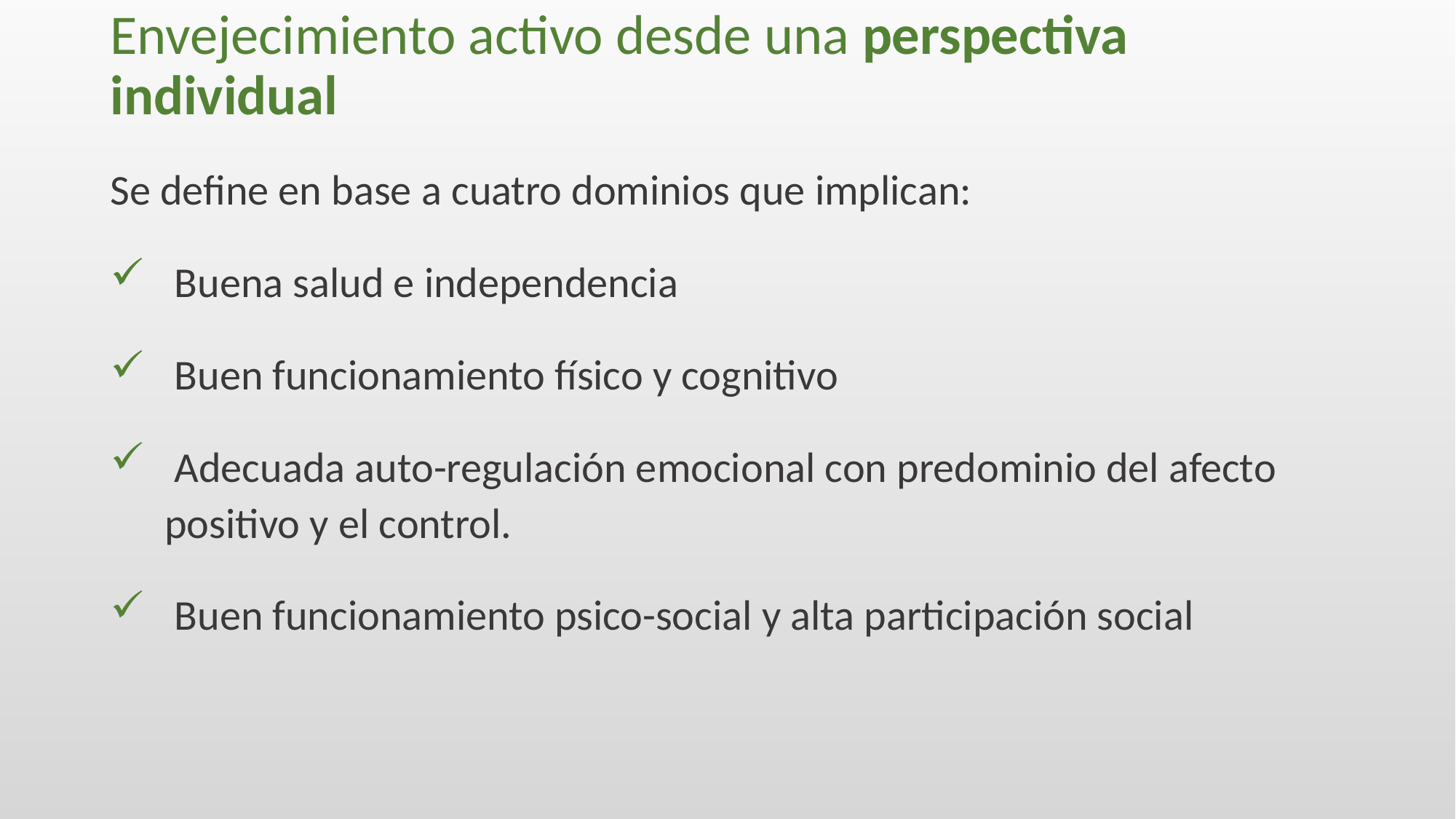

# Envejecimiento activo desde una perspectiva individual
Se define en base a cuatro dominios que implican:
 Buena salud e independencia
 Buen funcionamiento físico y cognitivo
 Adecuada auto-regulación emocional con predominio del afecto positivo y el control.
 Buen funcionamiento psico-social y alta participación social